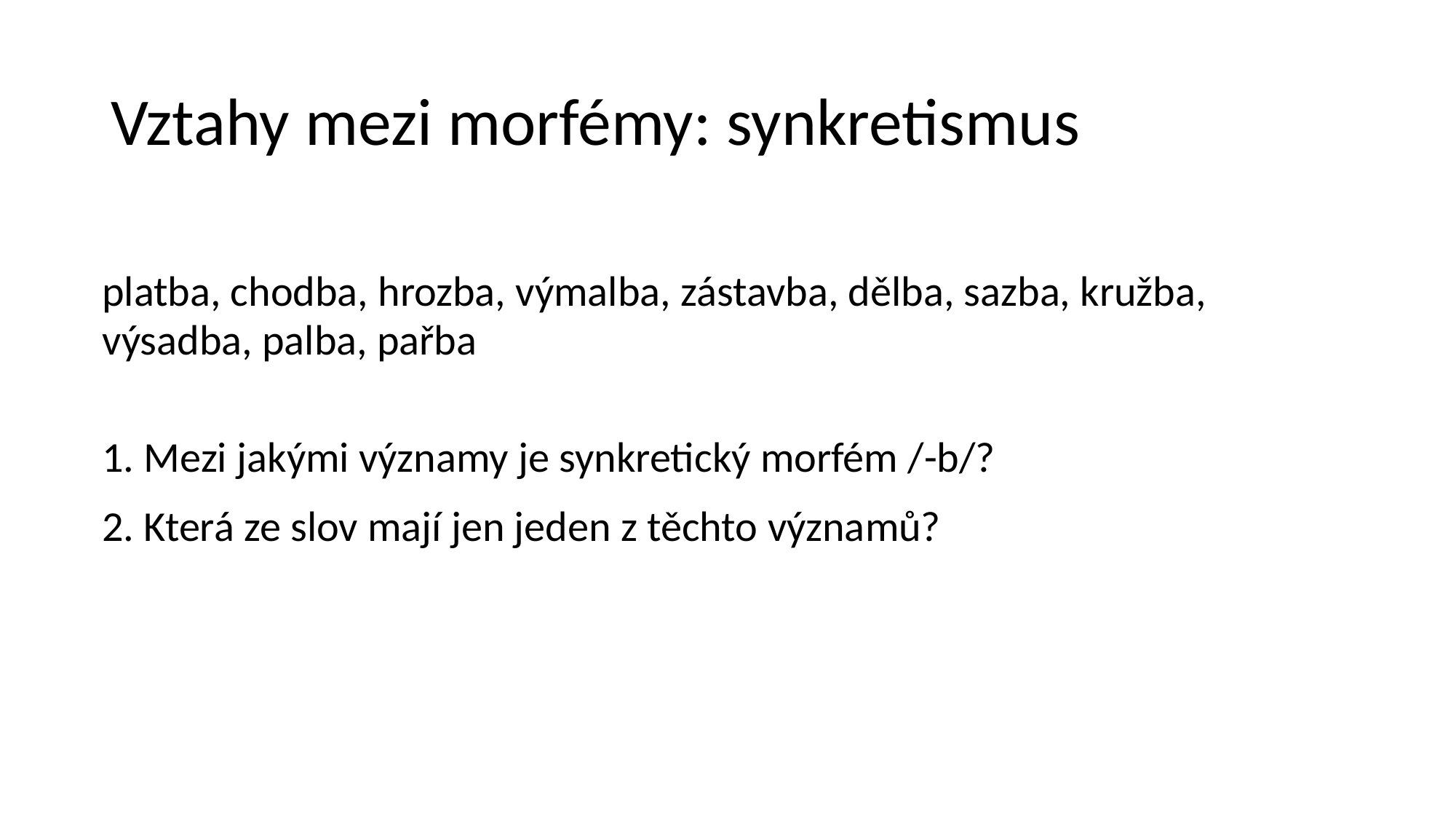

# Vztahy mezi morfémy: synkretismus
|  |
| --- |
| platba, chodba, hrozba, výmalba, zástavba, dělba, sazba, kružba, výsadba, palba, pařba |
|  |
| 1. Mezi jakými významy je synkretický morfém /-b/? |
| 2. Která ze slov mají jen jeden z těchto významů? |
|  |
|  |
|  |